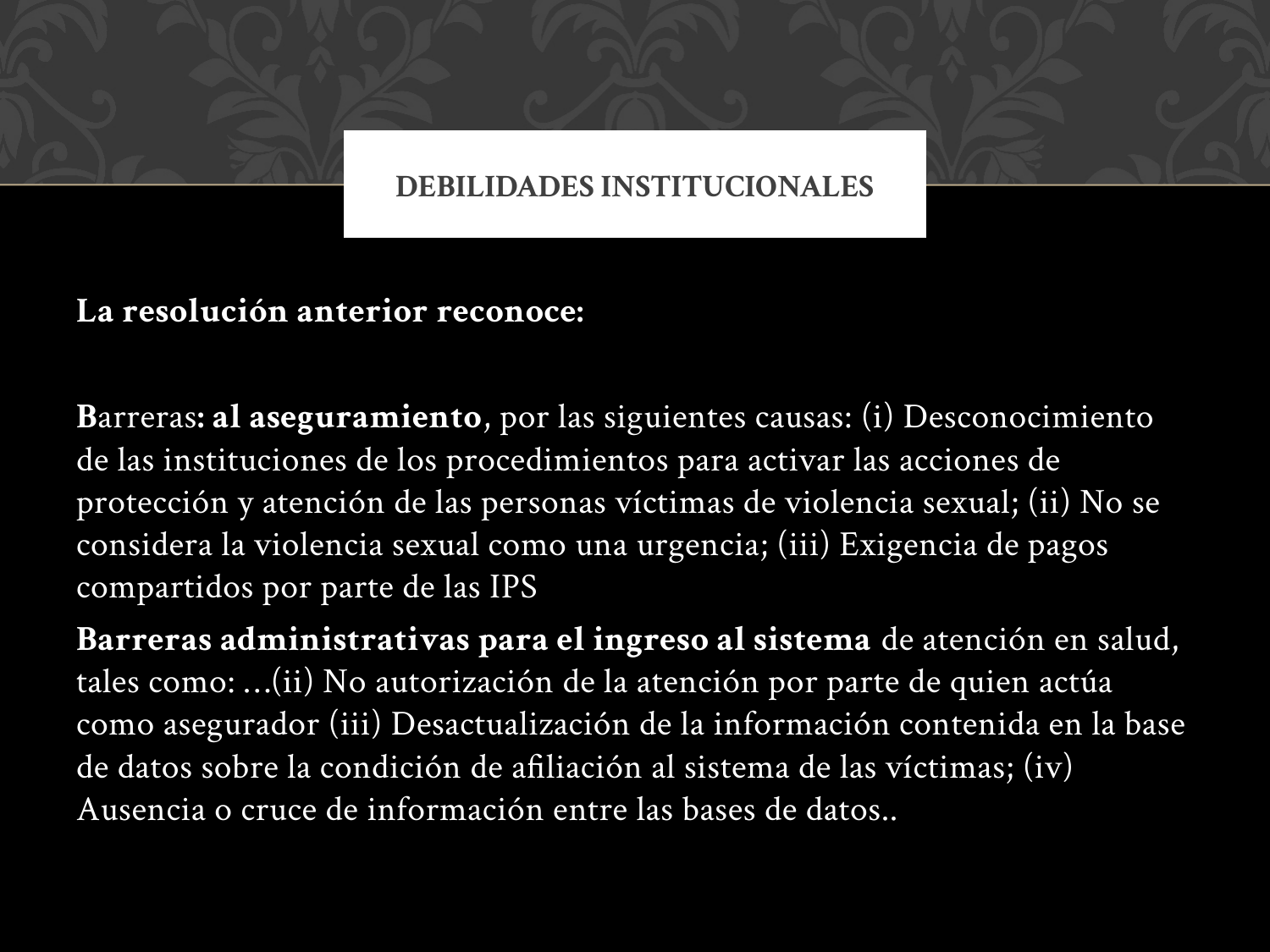

# Debilidades institucionales
La resolución anterior reconoce:

Barreras: al aseguramiento, por las siguientes causas: (i) Desconocimiento de las instituciones de los procedimientos para activar las acciones de protección y atención de las personas víctimas de violencia sexual; (ii) No se considera la violencia sexual como una urgencia; (iii) Exigencia de pagos compartidos por parte de las IPS
Barreras administrativas para el ingreso al sistema de atención en salud, tales como: …(ii) No autorización de la atención por parte de quien actúa como asegurador (iii) Desactualización de la información contenida en la base de datos sobre la condición de afiliación al sistema de las víctimas; (iv) Ausencia o cruce de información entre las bases de datos..